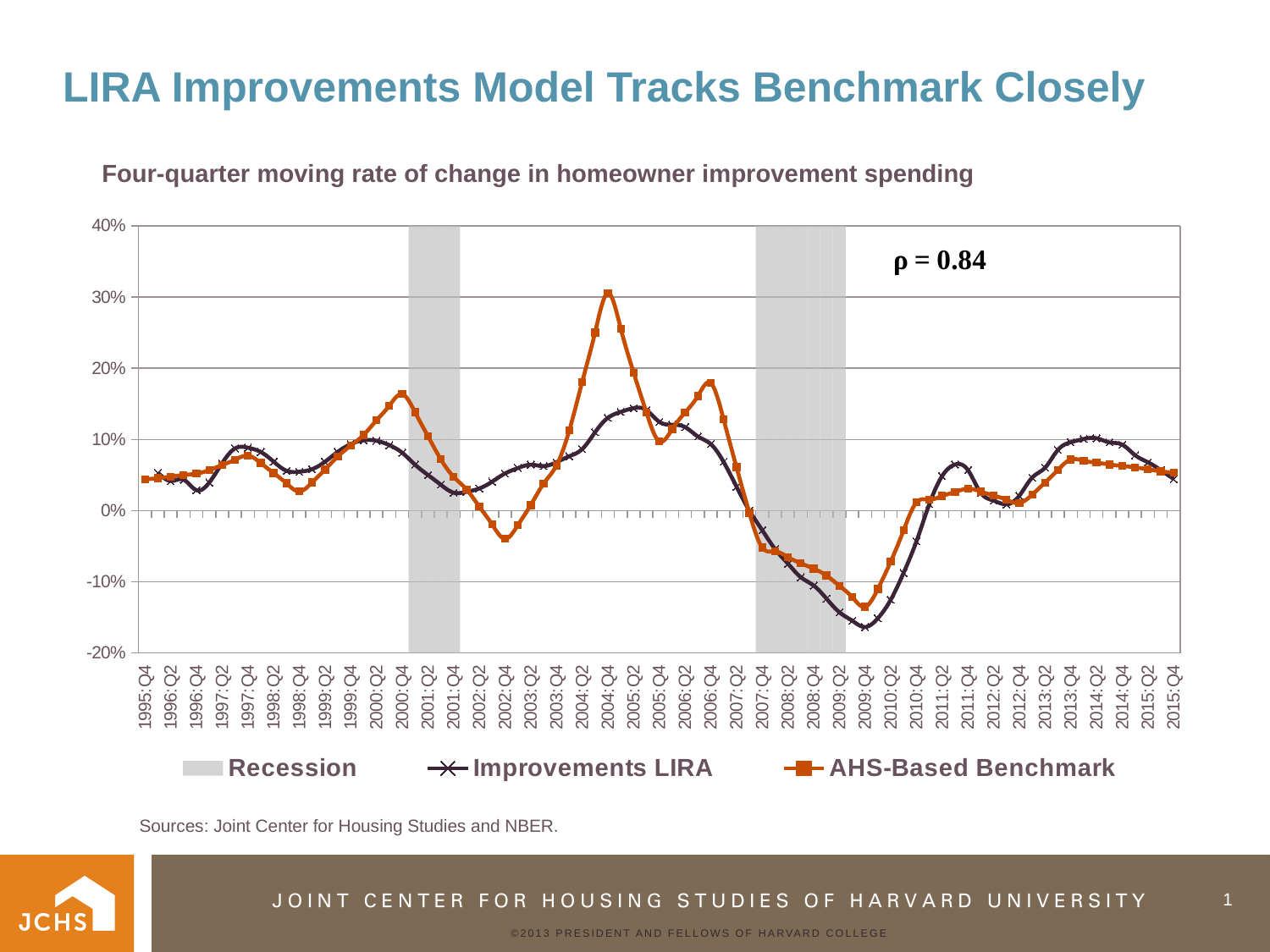

# LIRA Improvements Model Tracks Benchmark Closely
Four-quarter moving rate of change in homeowner improvement spending

### Chart

| Category | Recession | Improvements LIRA | AHS-Based Benchmark |
|---|---|---|---|
| 1995:Q4 | None | None | 0.04388633520603413 |
| 1996:Q1 | None | 0.05324926170852806 | 0.045480122405850976 |
| 1996:Q2 | None | 0.04159988473329079 | 0.047701071451755395 |
| 1996:Q3 | None | 0.04339195030270648 | 0.049987539476967546 |
| 1996:Q4 | None | 0.028690700985707585 | 0.05183107992184577 |
| 1997:Q1 | None | 0.03949984321602429 | 0.05695126687675778 |
| 1997:Q2 | None | 0.06657826991174476 | 0.06406028961994803 |
| 1997:Q3 | None | 0.08730011297439155 | 0.0713476135698572 |
| 1997:Q4 | None | 0.08836937384993937 | 0.07720018876326828 |
| 1998:Q1 | None | 0.08233138466533907 | 0.06685994569346154 |
| 1998:Q2 | None | 0.06879971932569684 | 0.05266823999548409 |
| 1998:Q3 | None | 0.055962625504698105 | 0.0383160780609042 |
| 1998:Q4 | None | 0.05453548929231 | 0.026930212097156625 |
| 1999:Q1 | None | 0.05822007277985897 | 0.039667155657455044 |
| 1999:Q2 | None | 0.06863011353535309 | 0.057555657647034186 |
| 1999:Q3 | None | 0.08268254802338126 | 0.07614373770651106 |
| 1999:Q4 | None | 0.0933318864599546 | 0.0912596326386026 |
| 2000:Q1 | None | 0.09883505643715695 | 0.1062852024040224 |
| 2000:Q2 | None | 0.09804530840994286 | 0.12677687444085506 |
| 2000:Q3 | None | 0.0919505817643651 | 0.14734818680433293 |
| 2000:Q4 | None | 0.0812392264086157 | 0.16356018219638901 |
| 2001:Q1 | 1.0 | 0.0644942230724439 | 0.13817254551984592 |
| 2001:Q2 | 1.0 | 0.050044518510597547 | 0.10464058957854183 |
| 2001:Q3 | 1.0 | 0.036373688510366486 | 0.07218306767957006 |
| 2001:Q4 | 1.0 | 0.025170402696184313 | 0.04741233196221595 |
| 2002:Q1 | None | 0.026344043572133158 | 0.029868775261846503 |
| 2002:Q2 | None | 0.03099318228216741 | 0.005461341969007272 |
| 2002:Q3 | None | 0.04070719641271214 | -0.019618092788543984 |
| 2002:Q4 | None | 0.052111526267823116 | -0.039803829550031034 |
| 2003:Q1 | None | 0.059721139979395765 | -0.02043362627384071 |
| 2003:Q2 | None | 0.06444252103429227 | 0.007639511040169911 |
| 2003:Q3 | None | 0.06248452394353654 | 0.037941643067535225 |
| 2003:Q4 | None | 0.06792700418377451 | 0.06348073522911446 |
| 2004:Q1 | None | 0.07633606603289445 | 0.11276839268801186 |
| 2004:Q2 | None | 0.08644978283796978 | 0.1808374490678868 |
| 2004:Q3 | None | 0.1100103400605501 | 0.25017889574498153 |
| 2004:Q4 | None | 0.13029504014325588 | 0.30555223685677824 |
| 2005:Q1 | None | 0.13858775683249935 | 0.2557946213829849 |
| 2005:Q2 | None | 0.14396735675268202 | 0.19390602666666412 |
| 2005:Q3 | None | 0.1411338759635119 | 0.13779006531189597 |
| 2005:Q4 | None | 0.12464145256896764 | 0.0972588055130168 |
| 2006:Q1 | None | 0.12057056037277514 | 0.11437025801089185 |
| 2006:Q2 | None | 0.11730804931273053 | 0.13764377659317106 |
| 2006:Q3 | None | 0.10407566603566121 | 0.16093510794577637 |
| 2006:Q4 | None | 0.0934394932125382 | 0.17923965888423155 |
| 2007:Q1 | None | 0.06838994750068683 | 0.12818879325155197 |
| 2007:Q2 | None | 0.0337431361584557 | 0.061218675818802915 |
| 2007:Q3 | None | 3.855964870380646e-05 | -0.003114485830235214 |
| 2007:Q4 | 1.0 | -0.027508244421647454 | -0.051890227201368155 |
| 2008:Q1 | 1.0 | -0.05411834229143986 | -0.05740026126142783 |
| 2008:Q2 | 1.0 | -0.07452413654389412 | -0.06543236715688261 |
| 2008:Q3 | 1.0 | -0.09362560772688233 | -0.0741644883876782 |
| 2008:Q4 | 1.0 | -0.10537499090172764 | -0.08157477492812193 |
| 2009:Q1 | 1.0 | -0.1237359700757793 | -0.09130041083904372 |
| 2009:Q2 | 1.0 | -0.1428625200608833 | -0.10568313120068407 |
| 2009:Q3 | None | -0.1547576403870804 | -0.1216024634896814 |
| 2009:Q4 | None | -0.1636804960471111 | -0.1353494347769898 |
| 2010:Q1 | None | -0.15132899348889994 | -0.11009720511873977 |
| 2010:Q2 | None | -0.12534874562008302 | -0.07174634217435782 |
| 2010:Q3 | None | -0.08750797146388212 | -0.027833840994415437 |
| 2010:Q4 | None | -0.04320855849194394 | 0.011387383195147871 |
| 2011:Q1 | None | 0.009078129315329475 | 0.015171263421516201 |
| 2011:Q2 | None | 0.0486207123030038 | 0.020524134103905523 |
| 2011:Q3 | None | 0.06469125124176145 | 0.026134637853499232 |
| 2011:Q4 | None | 0.05694507429013007 | 0.03073385553271435 |
| 2012:Q1 | None | 0.024878214206025318 | 0.026696872821214468 |
| 2012:Q2 | None | 0.013920625501646411 | 0.021037080284955323 |
| 2012:Q3 | None | 0.008662872549860756 | 0.015168263045918007 |
| 2012:Q4 | None | 0.020873115408591048 | 0.010404946625930167 |
| 2013:Q1 | None | 0.046350420737629516 | 0.022387991065745627 |
| 2013:Q2 | None | 0.060212766639941684 | 0.03934759943389565 |
| 2013:Q3 | None | 0.0852096486803442 | 0.05713326409618591 |
| 2013:Q4 | None | 0.09603804533192362 | 0.07172056686046524 |
| 2014:Q1 | None | 0.1005192348598769 | 0.06987177184700055 |
| 2014:Q2 | None | 0.10161275216257959 | 0.06732803572668211 |
| 2014:Q3 | None | 0.09578533362135033 | 0.0647480794955313 |
| 2014:Q4 | None | 0.09261742312938837 | 0.06269598910019991 |
| 2015:Q1 | None | 0.07781728831658974 | 0.0607157535917342 |
| 2015:Q2 | None | 0.06788552464343955 | 0.057979957105663615 |
| 2015:Q3 | None | 0.056733396955242155 | 0.055191853344263686 |
| 2015:Q4 | None | 0.044485725103085016 | 0.0529645367248579 |
Sources: Joint Center for Housing Studies and NBER.
1